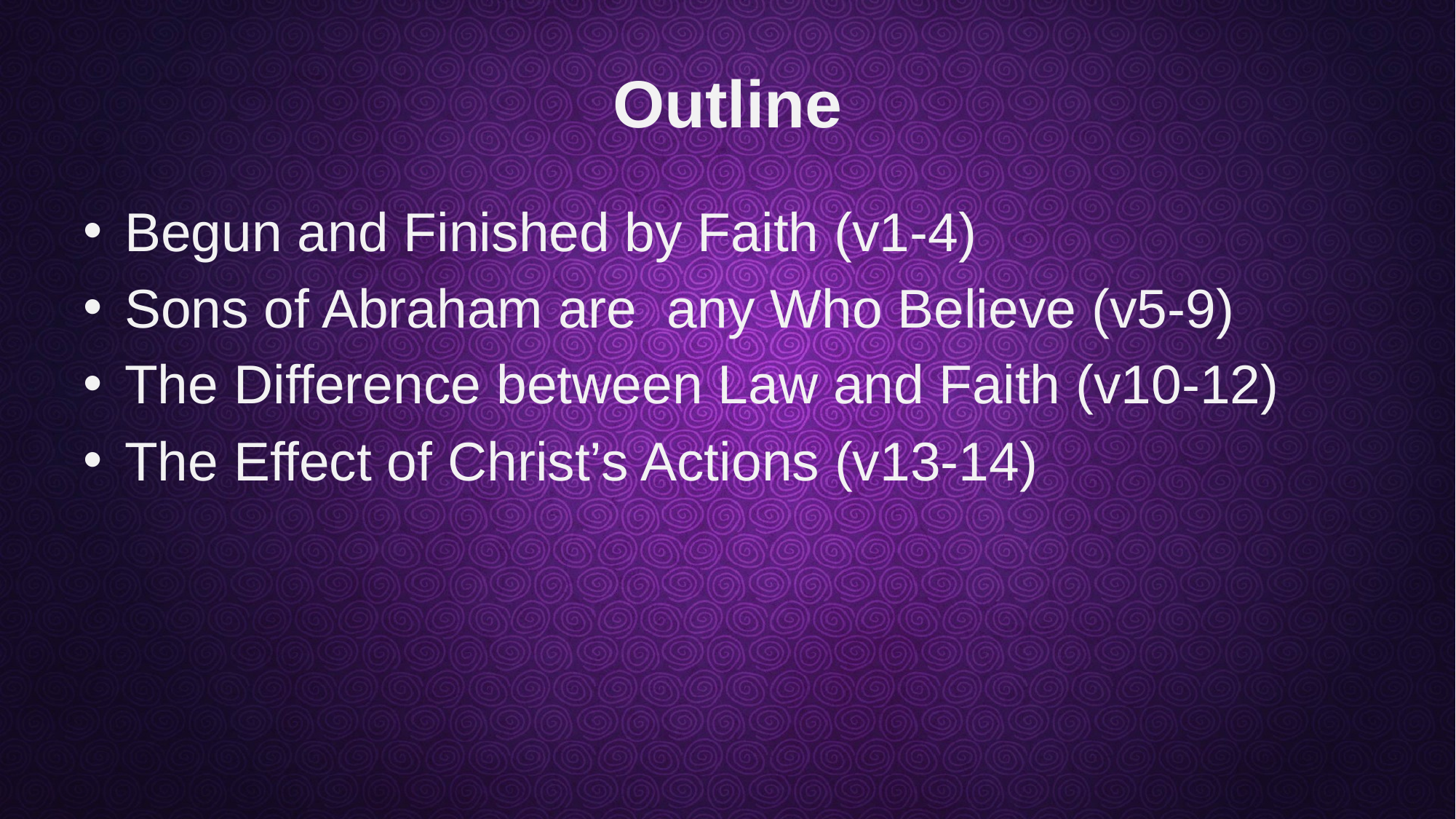

# Outline
Begun and Finished by Faith (v1-4)
Sons of Abraham are  any Who Believe (v5-9)
The Difference between Law and Faith (v10-12)
The Effect of Christ’s Actions (v13-14)